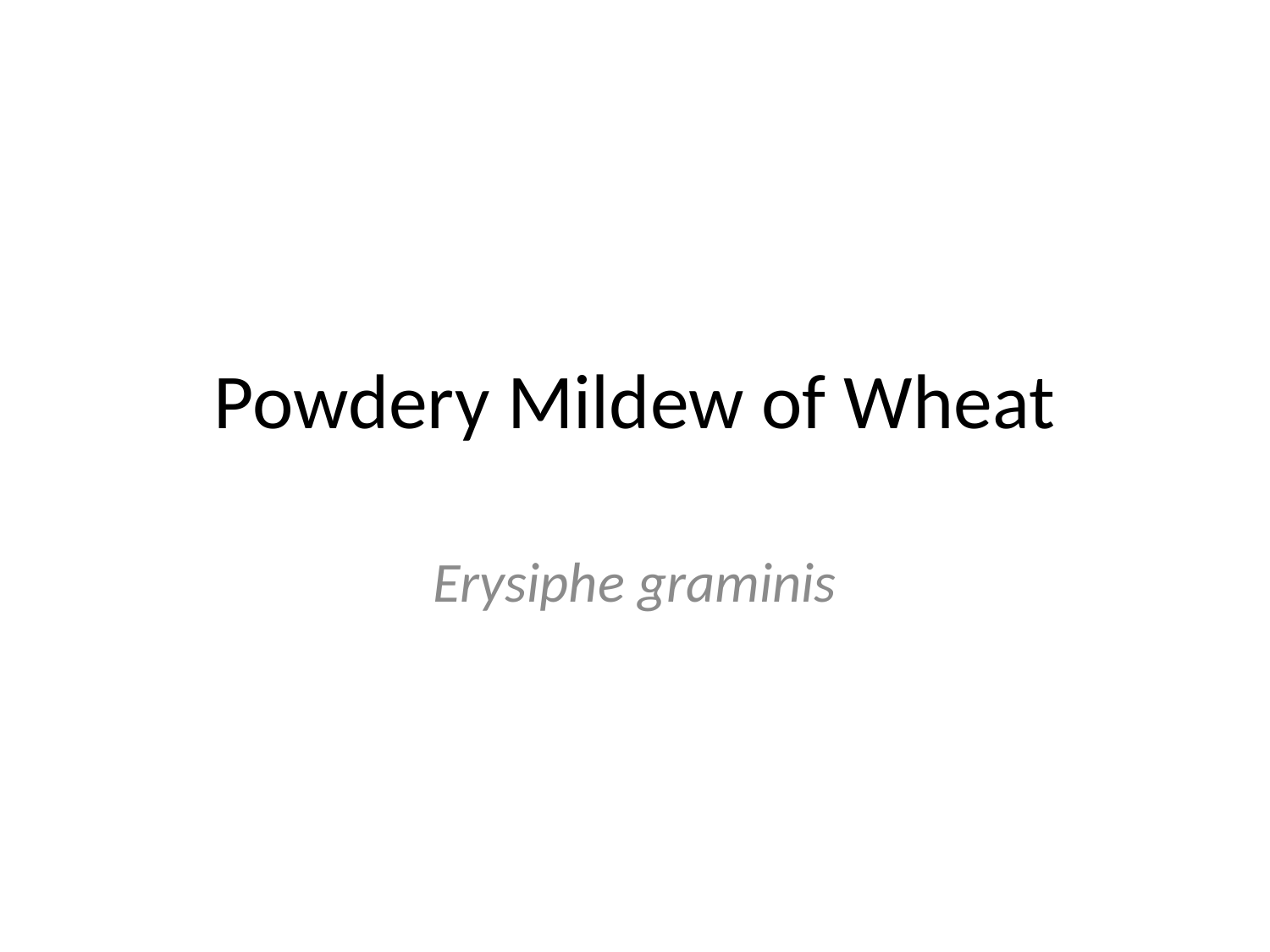

# Powdery Mildew of Wheat
Erysiphe graminis